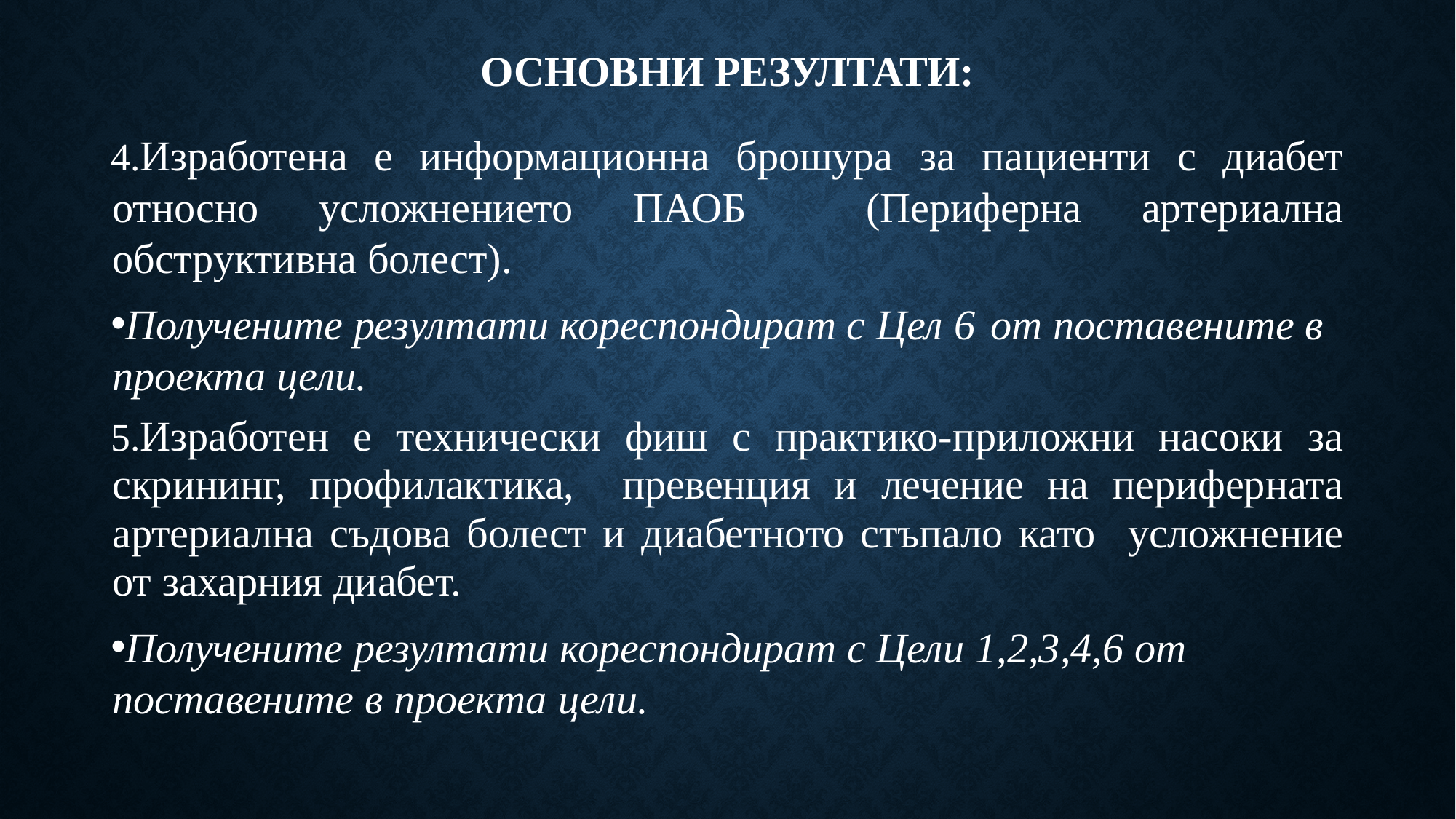

# ОСНОВНИ РЕЗУЛТАТИ:
Изработена е информационна брошура за пациенти с диабет относно усложнението ПАОБ  (Периферна артериална обструктивна болест).
Получените резултати кореспондират с Цел 6 от поставените в проекта цели.
Изработен е технически фиш с практико-приложни насоки за скрининг, профилактика,  превенция и лечение на периферната артериална съдова болест и диабетното стъпало като  усложнение от захарния диабет.
Получените резултати кореспондират с Цели 1,2,3,4,6 от поставените в проекта цели.